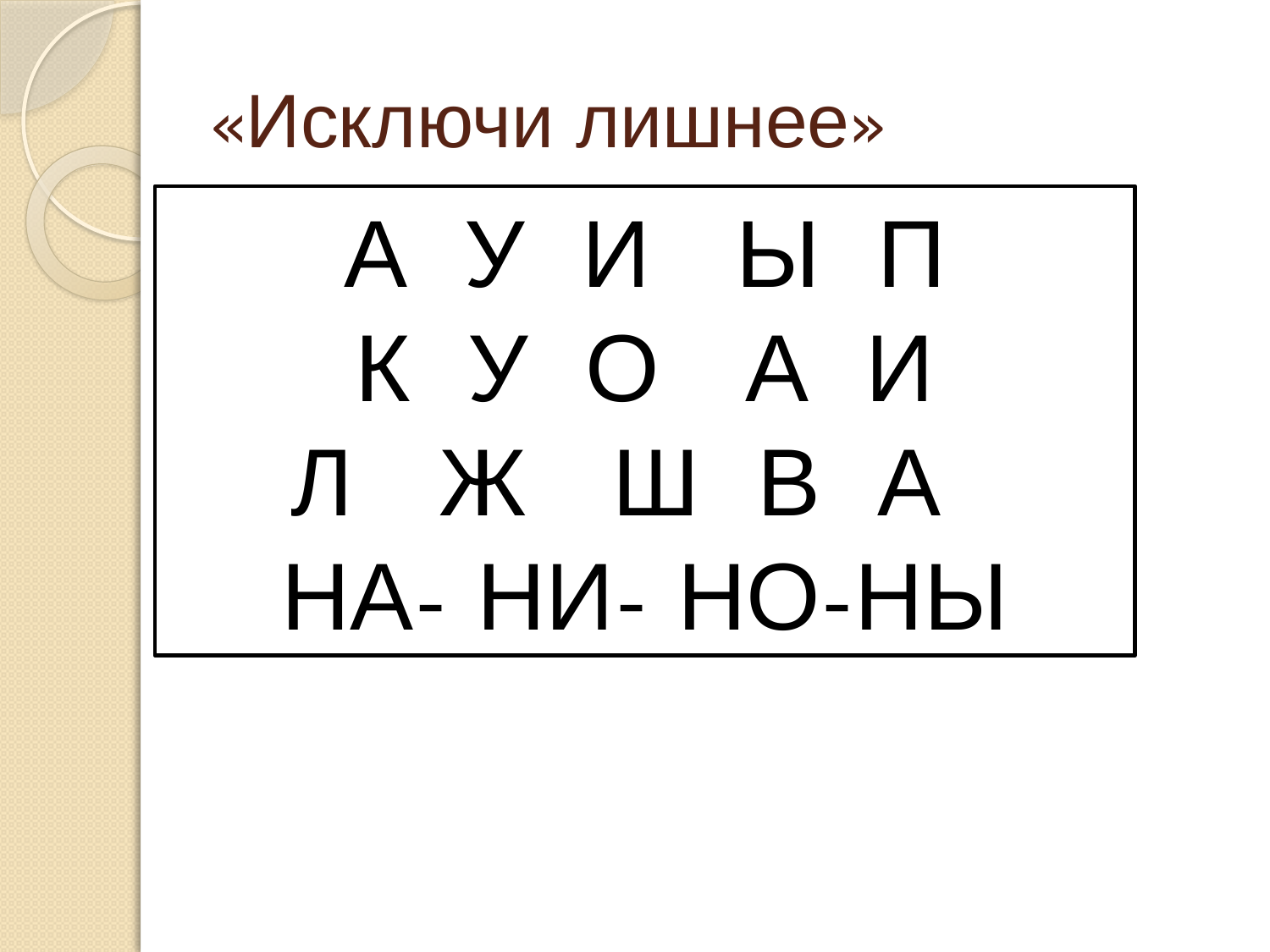

# «Исключи лишнее»
А  У  И   Ы  П
К  У  О   А  И
Л   Ж   Ш  В  А
НА- НИ- НО-НЫ